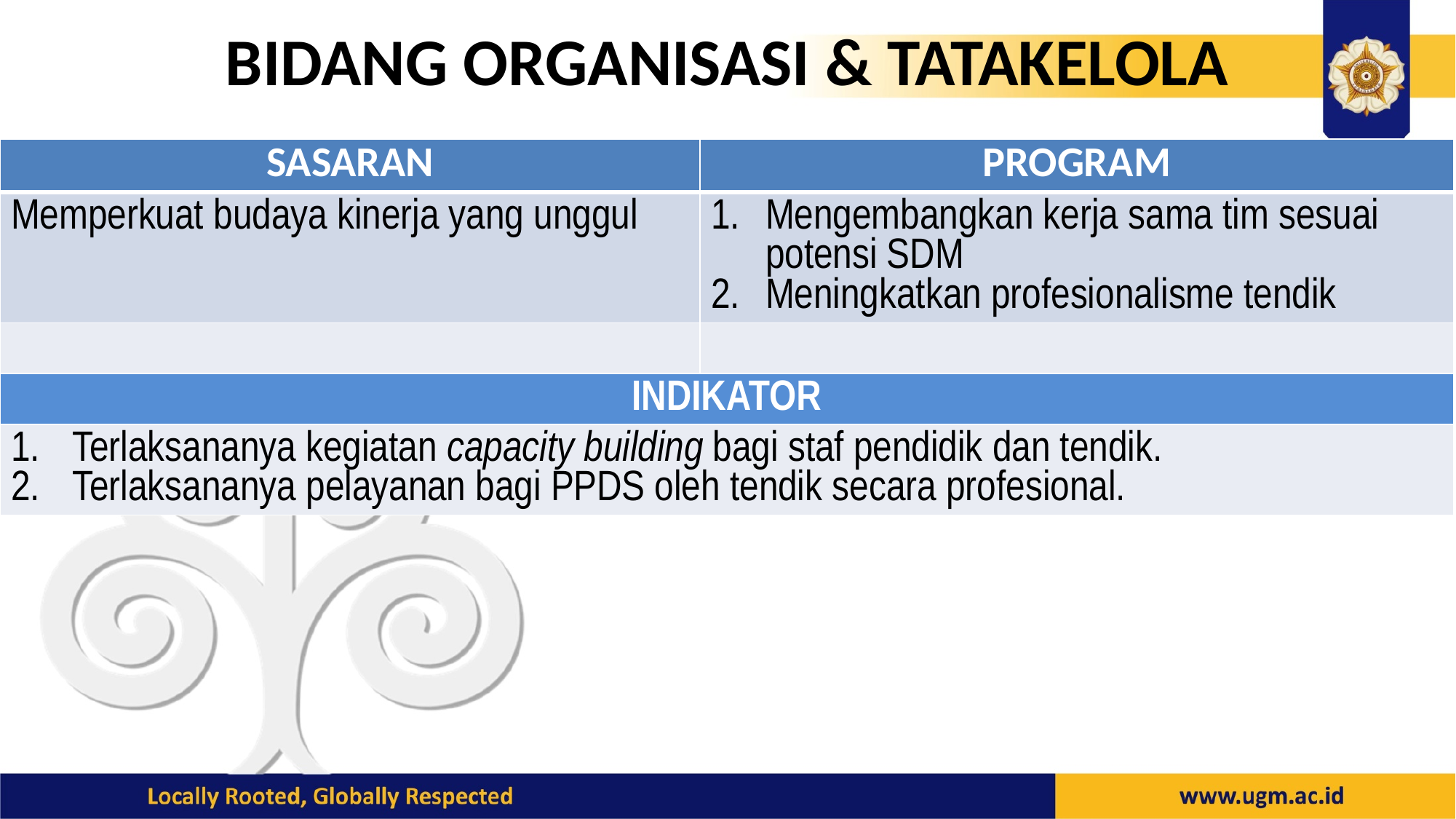

# BIDANG ORGANISASI & TATAKELOLA
| SASARAN | PROGRAM |
| --- | --- |
| Memperkuat budaya kinerja yang unggul | Mengembangkan kerja sama tim sesuai potensi SDM Meningkatkan profesionalisme tendik |
|  |  |
| INDIKATOR |  |
| Terlaksananya kegiatan capacity building bagi staf pendidik dan tendik. Terlaksananya pelayanan bagi PPDS oleh tendik secara profesional. |  |